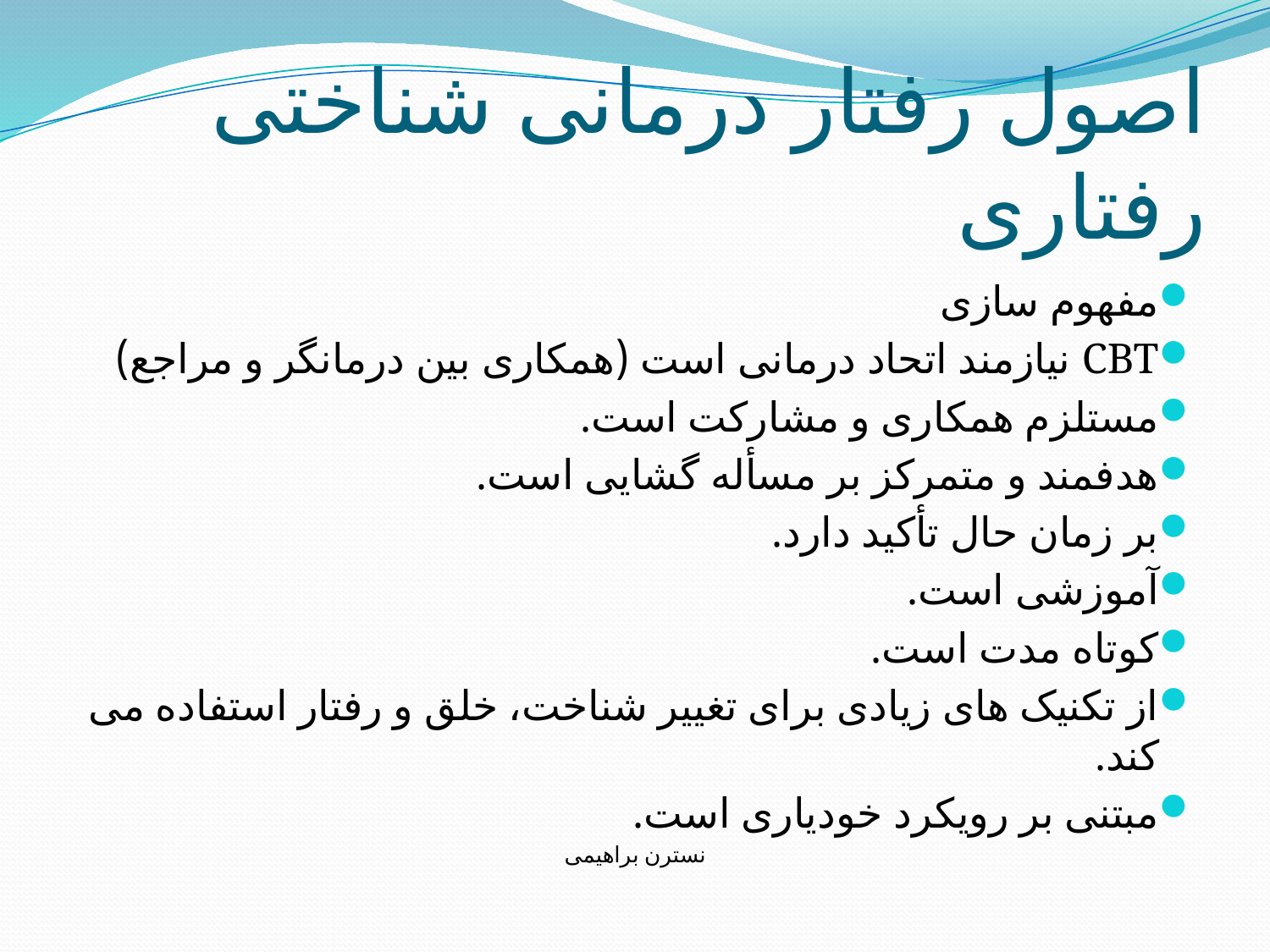

# اصول رفتار درمانی شناختی رفتاری
مفهوم سازی
CBT نیازمند اتحاد درمانی است (همکاری بین درمانگر و مراجع)
مستلزم همکاری و مشارکت است.
هدفمند و متمرکز بر مسأله گشایی است.
بر زمان حال تأکید دارد.
آموزشی است.
کوتاه مدت است.
از تکنیک های زیادی برای تغییر شناخت، خلق و رفتار استفاده می کند.
مبتنی بر رویکرد خودیاری است.
نسترن براهیمی